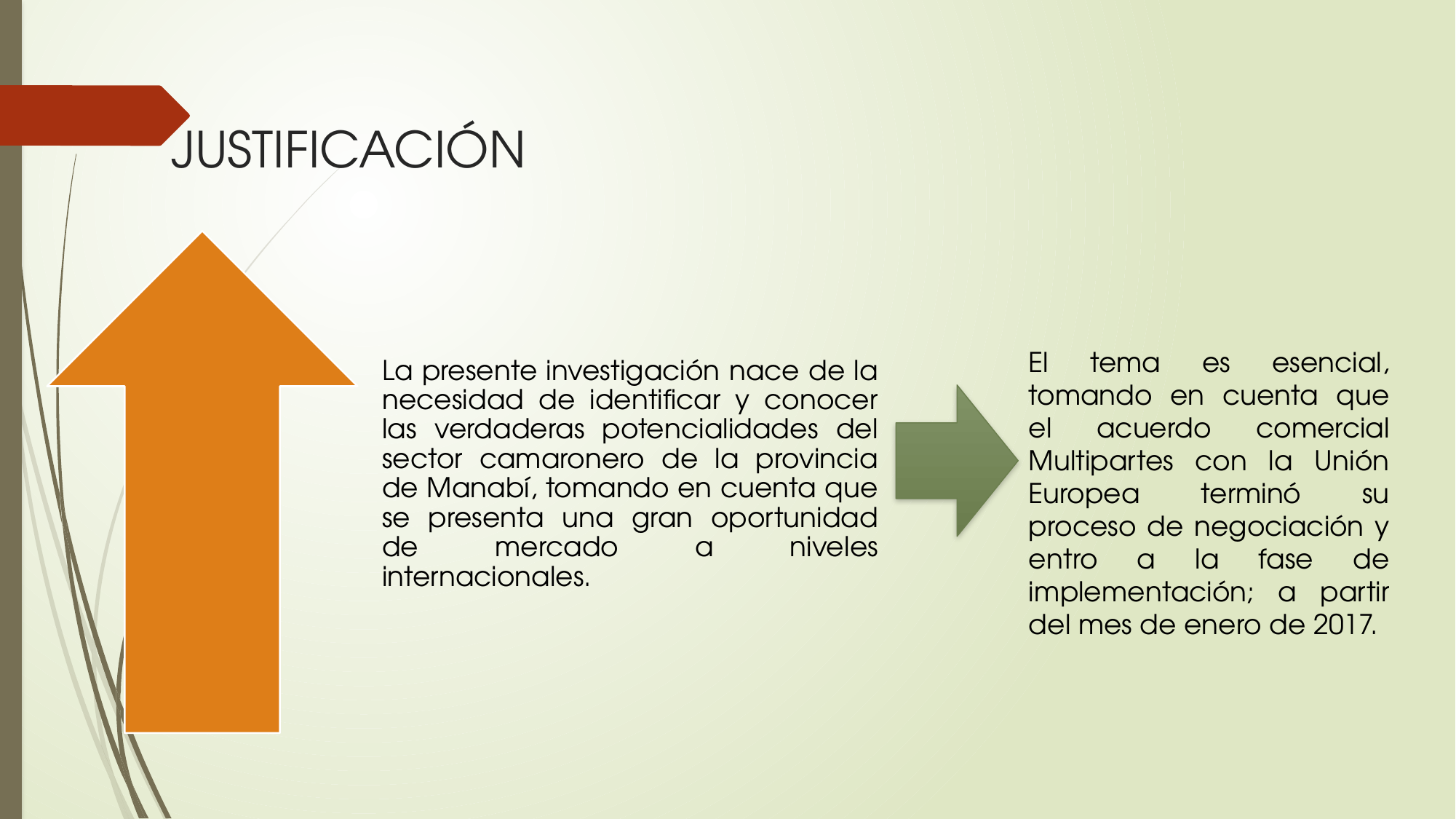

# JUSTIFICACIÓN
La presente investigación nace de la necesidad de identificar y conocer las verdaderas potencialidades del sector camaronero de la provincia de Manabí, tomando en cuenta que se presenta una gran oportunidad de mercado a niveles internacionales.
El tema es esencial, tomando en cuenta que el acuerdo comercial Multipartes con la Unión Europea terminó su proceso de negociación y entro a la fase de implementación; a partir del mes de enero de 2017.